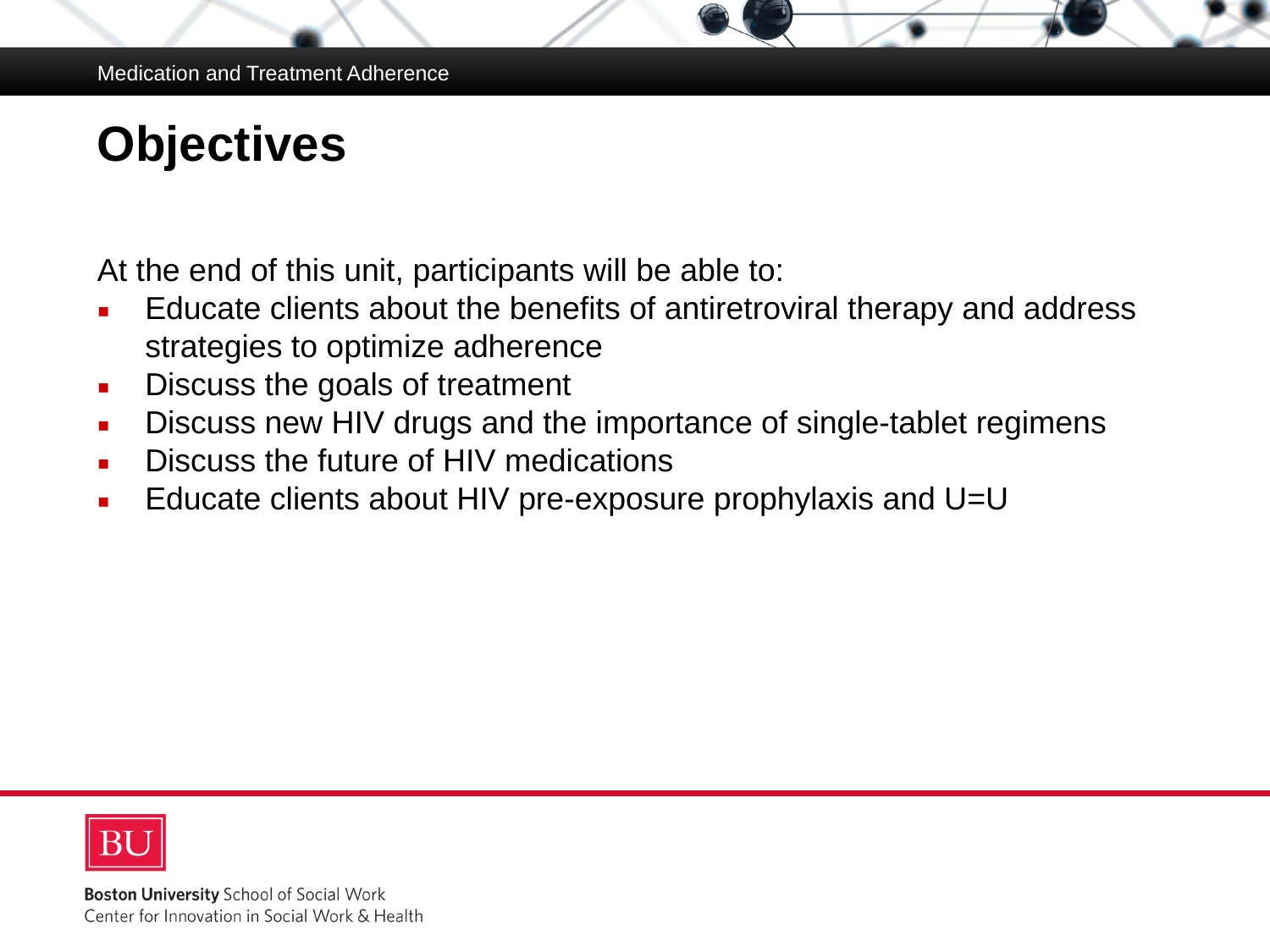

Medication and Treatment Adherence
# Objectives
At the end of this unit, participants will be able to:
Educate clients about the benefits of antiretroviral therapy and address strategies to optimize adherence
Discuss the goals of treatment
Discuss new HIV drugs and the importance of single-tablet regimens
Discuss the future of HIV medications
Educate clients about HIV pre-exposure prophylaxis and U=U